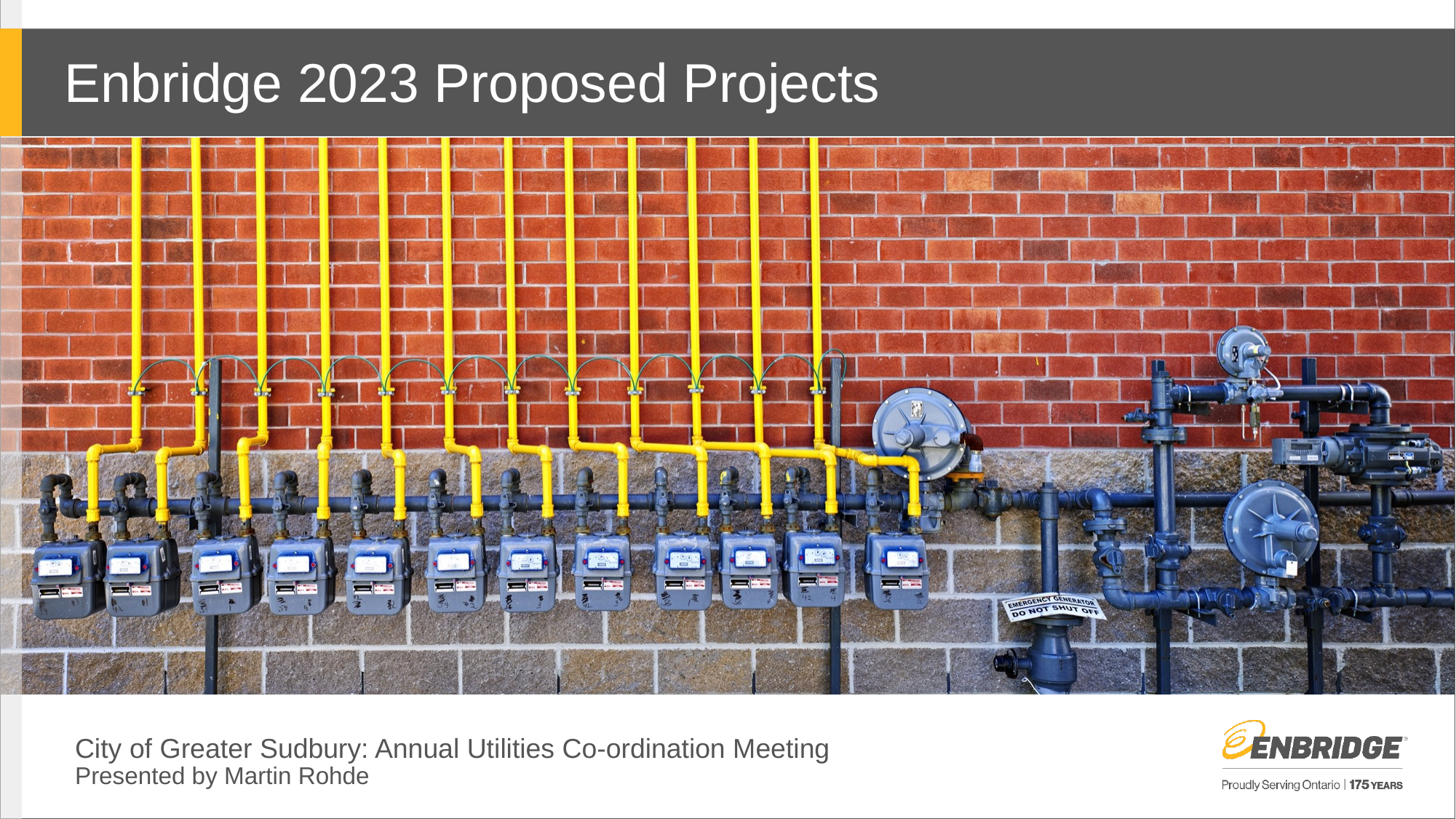

# Enbridge 2023 Proposed Projects
City of Greater Sudbury: Annual Utilities Co-ordination Meeting
Presented by Martin Rohde